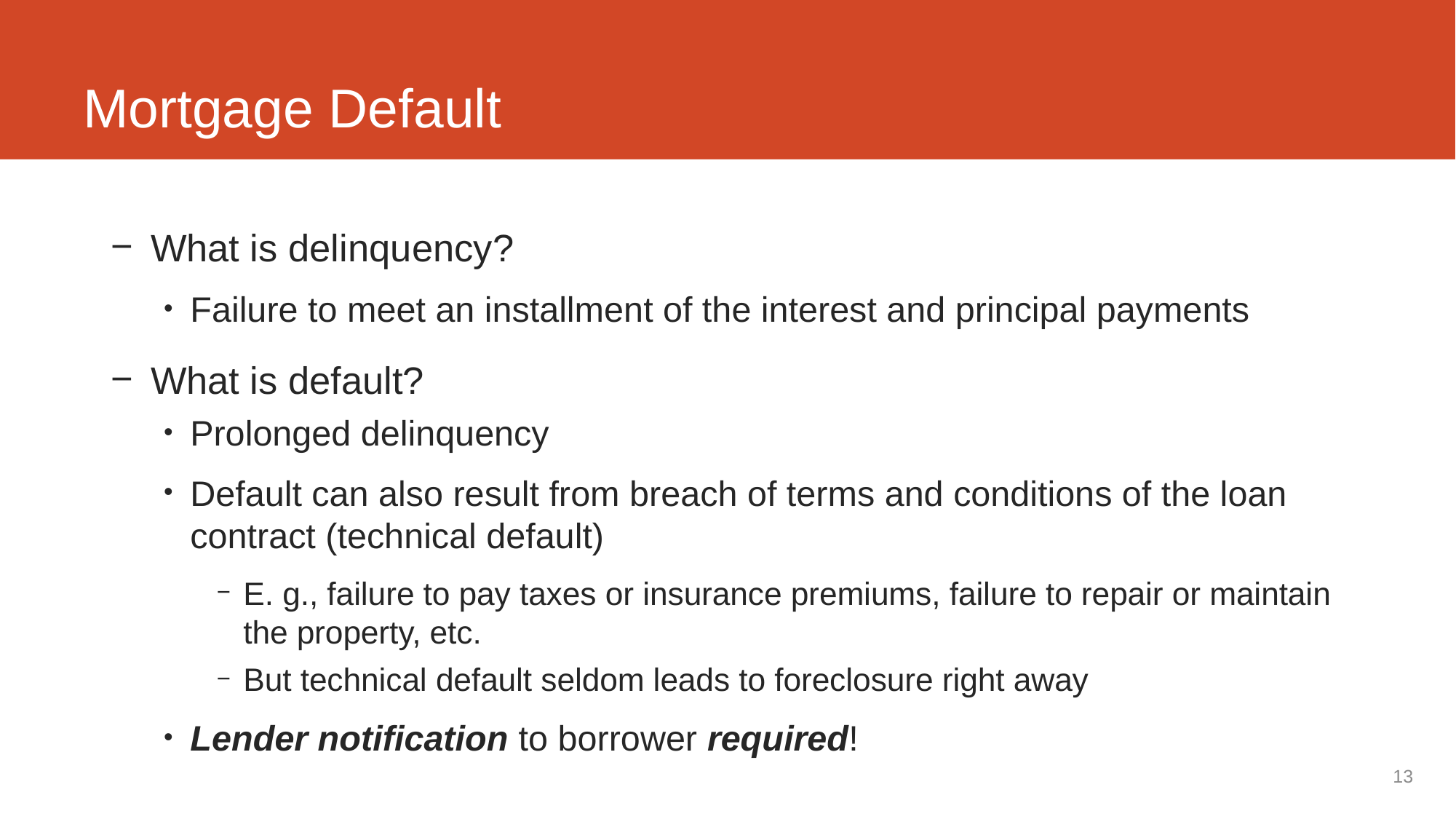

# Mortgage Default
What is delinquency?
Failure to meet an installment of the interest and principal payments
What is default?
Prolonged delinquency
Default can also result from breach of terms and conditions of the loan contract (technical default)
E. g., failure to pay taxes or insurance premiums, failure to repair or maintain the property, etc.
But technical default seldom leads to foreclosure right away
Lender notification to borrower required!

13